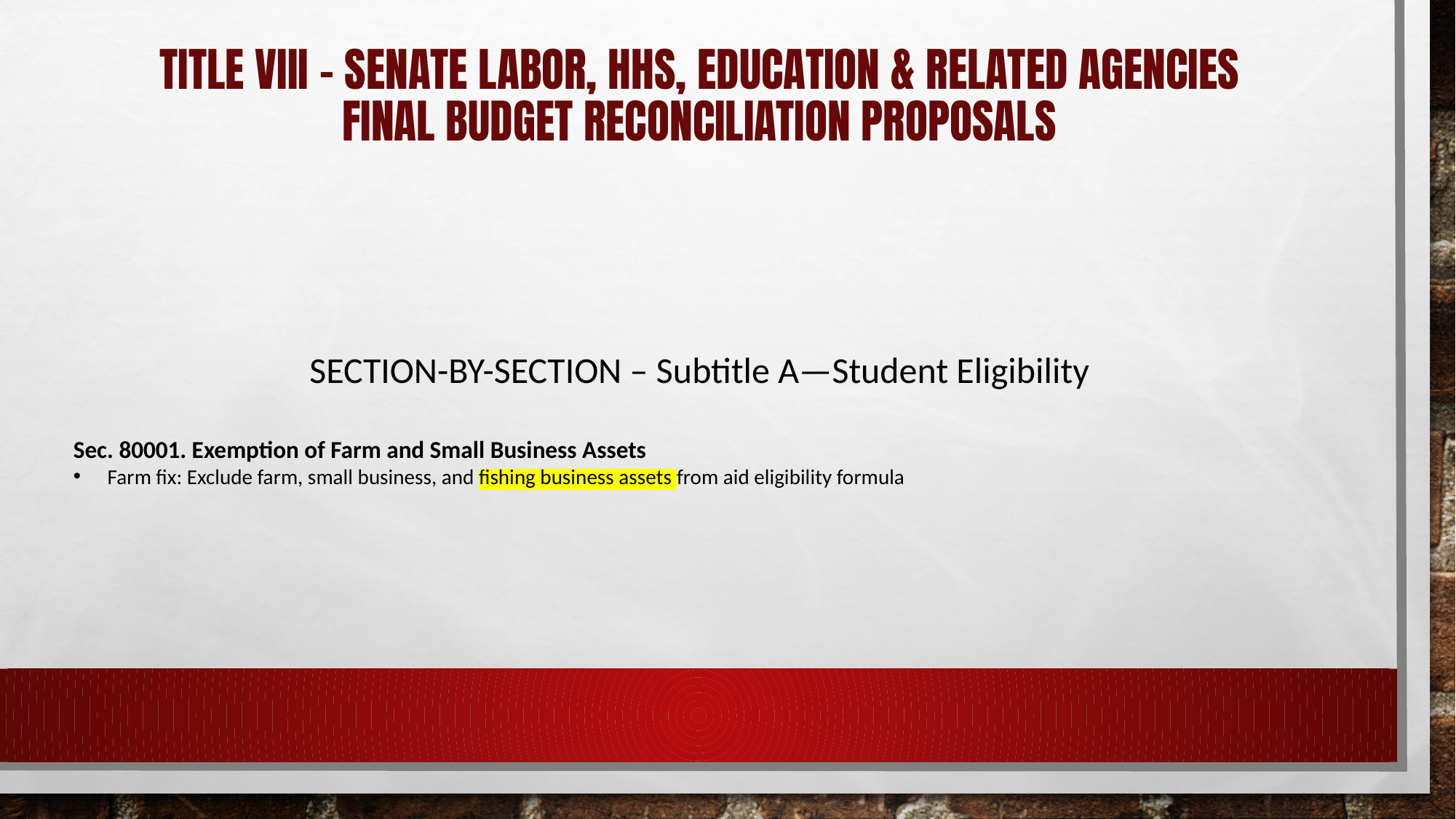

# TITLE VIII - SENATE LABOR, HHS, EDUCATION & RELATED AGENCIES Final BUDGET RECONCILIATION PROPOSALS
SECTION-BY-SECTION – Subtitle A—Student Eligibility

Sec. 80001. Exemption of Farm and Small Business Assets
Farm fix: Exclude farm, small business, and fishing business assets from aid eligibility formula